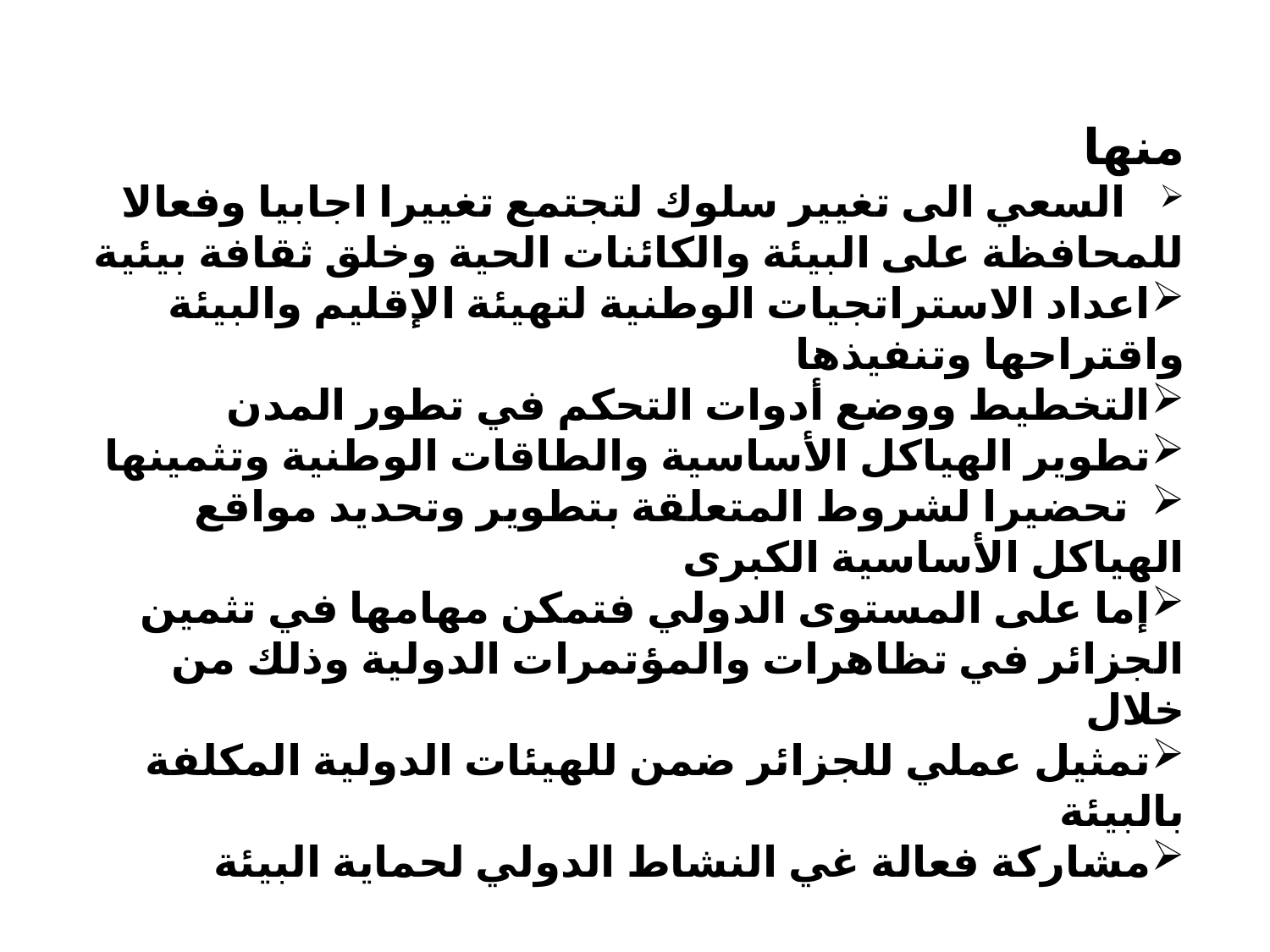

منها
    السعي الى تغيير سلوك لتجتمع تغييرا اجابيا وفعالا للمحافظة على البيئة والكائنات الحية وخلق ثقافة بيئية
اعداد الاستراتجيات الوطنية لتهيئة الإقليم والبيئة واقتراحها وتنفيذها
التخطيط ووضع أدوات التحكم في تطور المدن
تطوير الهياكل الأساسية والطاقات الوطنية وتثمينها
  تحضيرا لشروط المتعلقة بتطوير وتحديد مواقع الهياكل الأساسية الكبرى
إما على المستوى الدولي فتمكن مهامها في تثمين الجزائر في تظاهرات والمؤتمرات الدولية وذلك من خلال
تمثيل عملي للجزائر ضمن للهيئات الدولية المكلفة بالبيئة
مشاركة فعالة غي النشاط الدولي لحماية البيئة